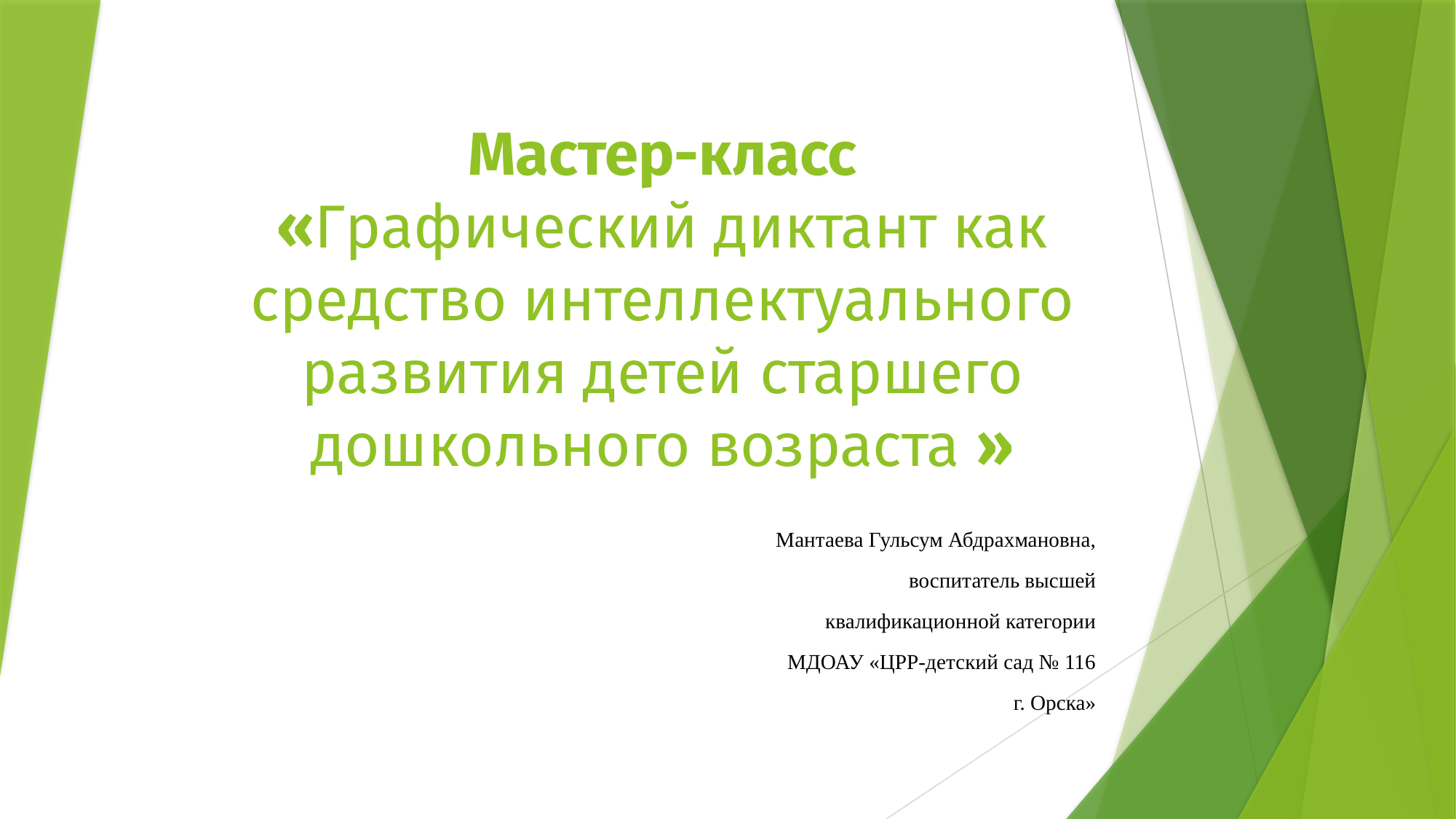

# Мастер-класс «Графический диктант как средство интеллектуального развития детей старшего дошкольного возраста »

Мантаева Гульсум Абдрахмановна,
                                                             воспитатель высшей
                                                                             квалификационной категории
                                                                                     МДОАУ «ЦРР-детский сад № 116
                                           г. Орска»